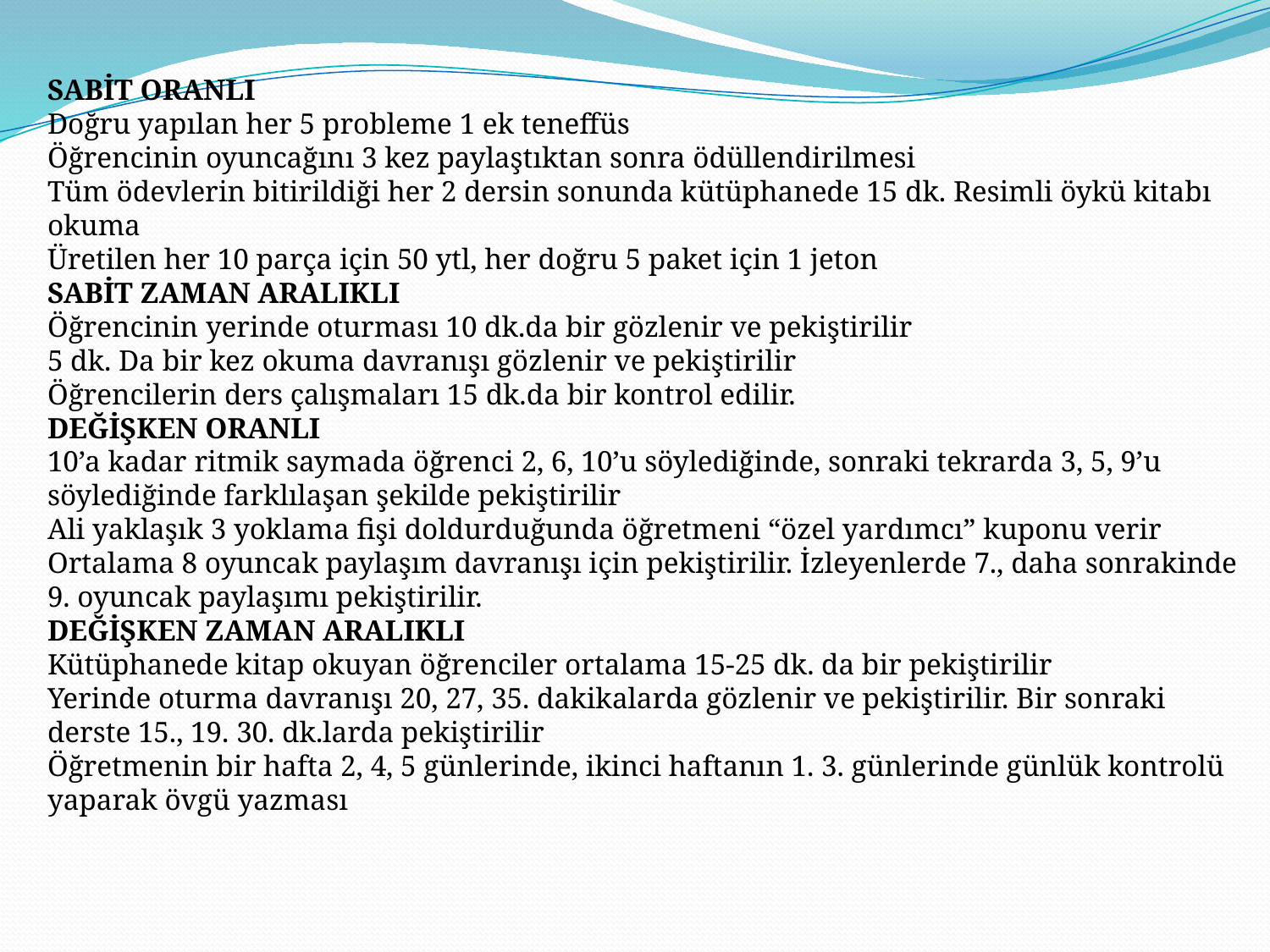

SABİT ORANLI
Doğru yapılan her 5 probleme 1 ek teneffüs
Öğrencinin oyuncağını 3 kez paylaştıktan sonra ödüllendirilmesi
Tüm ödevlerin bitirildiği her 2 dersin sonunda kütüphanede 15 dk. Resimli öykü kitabı okuma
Üretilen her 10 parça için 50 ytl, her doğru 5 paket için 1 jeton
SABİT ZAMAN ARALIKLI
Öğrencinin yerinde oturması 10 dk.da bir gözlenir ve pekiştirilir
5 dk. Da bir kez okuma davranışı gözlenir ve pekiştirilir
Öğrencilerin ders çalışmaları 15 dk.da bir kontrol edilir.
DEĞİŞKEN ORANLI
10’a kadar ritmik saymada öğrenci 2, 6, 10’u söylediğinde, sonraki tekrarda 3, 5, 9’u söylediğinde farklılaşan şekilde pekiştirilir
Ali yaklaşık 3 yoklama fişi doldurduğunda öğretmeni “özel yardımcı” kuponu verir
Ortalama 8 oyuncak paylaşım davranışı için pekiştirilir. İzleyenlerde 7., daha sonrakinde 9. oyuncak paylaşımı pekiştirilir.
DEĞİŞKEN ZAMAN ARALIKLI
Kütüphanede kitap okuyan öğrenciler ortalama 15-25 dk. da bir pekiştirilir
Yerinde oturma davranışı 20, 27, 35. dakikalarda gözlenir ve pekiştirilir. Bir sonraki derste 15., 19. 30. dk.larda pekiştirilir
Öğretmenin bir hafta 2, 4, 5 günlerinde, ikinci haftanın 1. 3. günlerinde günlük kontrolü yaparak övgü yazması